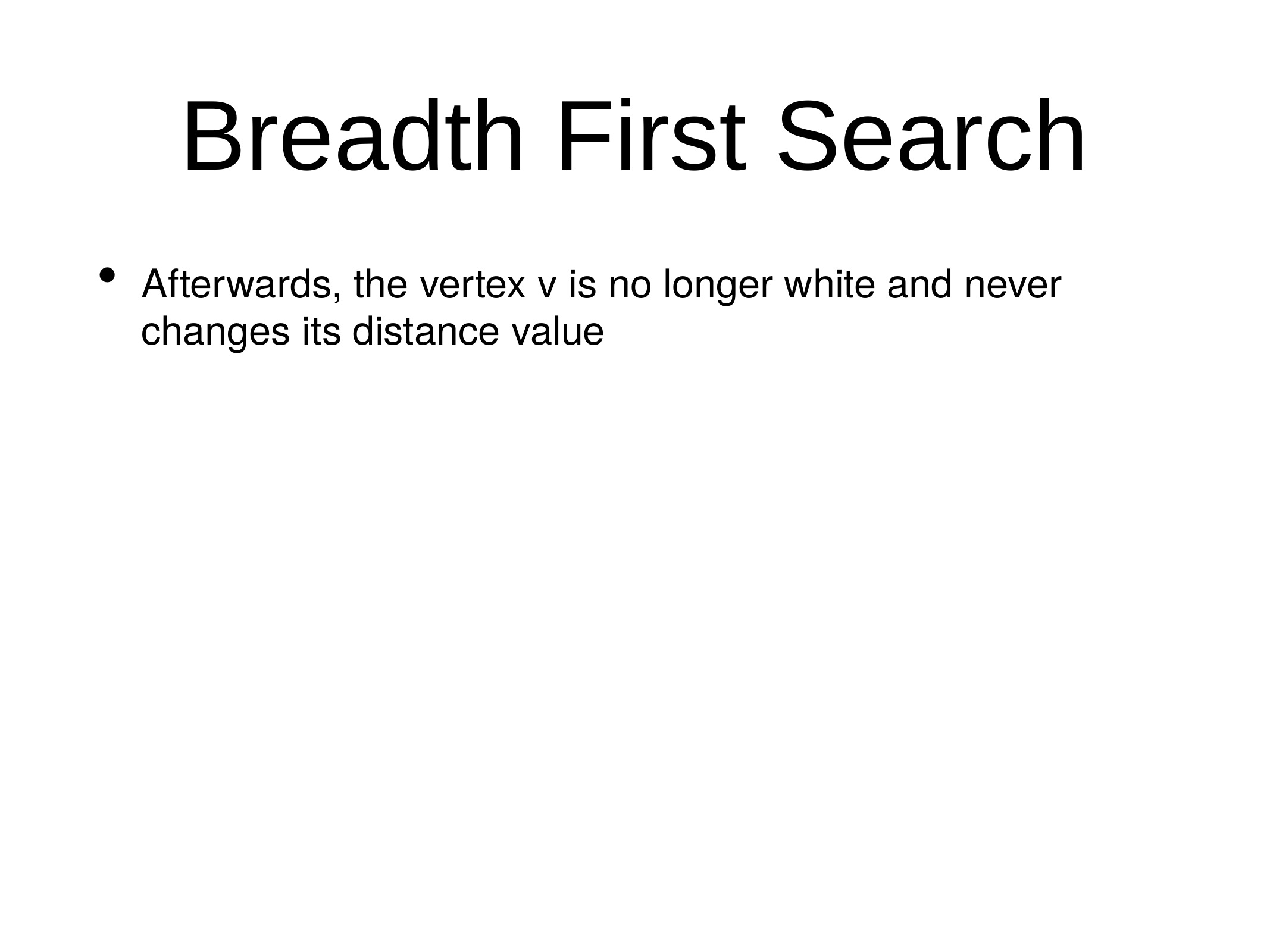

# Breadth First Search
Afterwards, the vertex v is no longer white and never changes its distance value